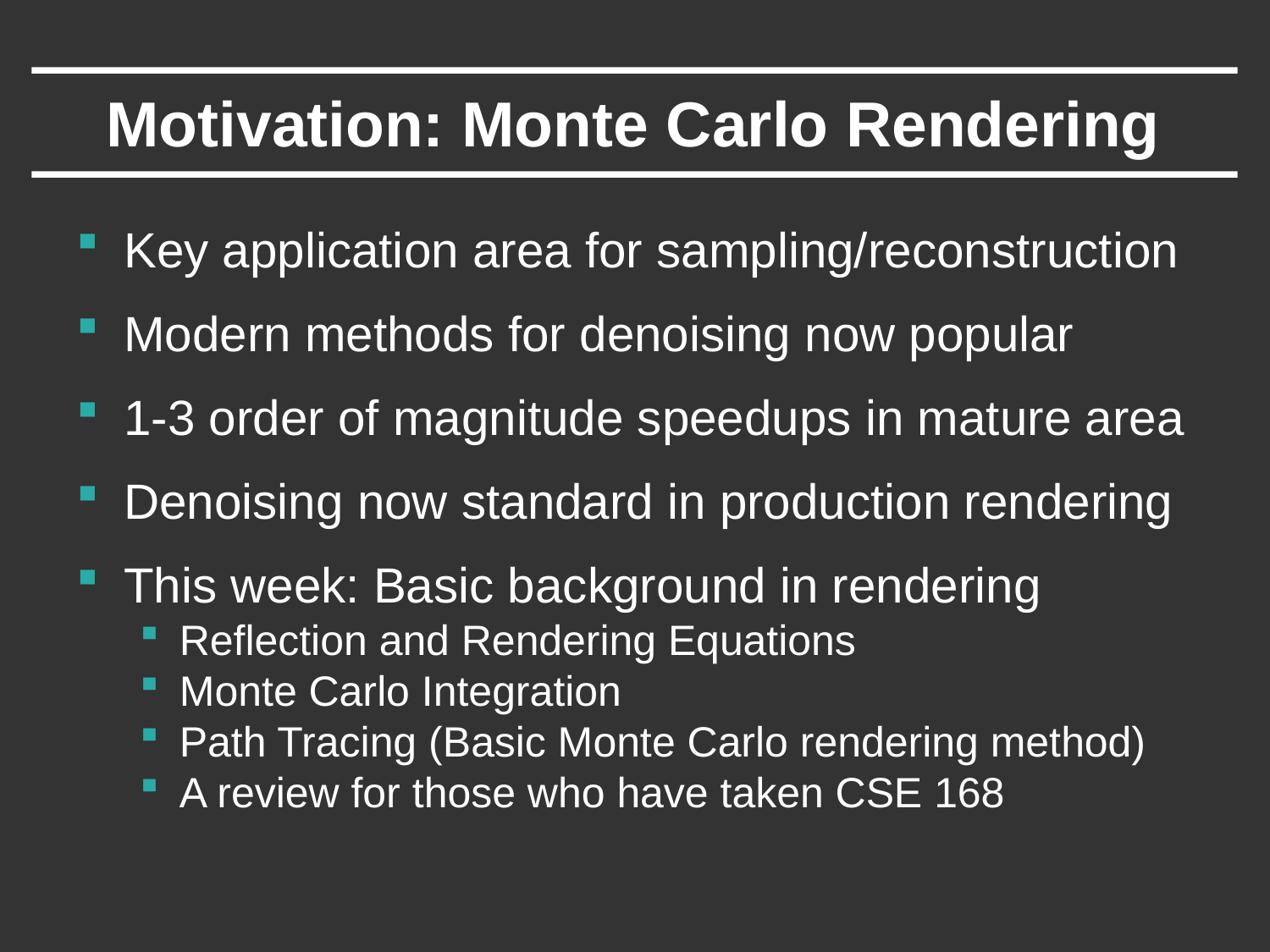

# Motivation: Monte Carlo Rendering
Key application area for sampling/reconstruction
Modern methods for denoising now popular
1-3 order of magnitude speedups in mature area
Denoising now standard in production rendering
This week: Basic background in rendering
Reflection and Rendering Equations
Monte Carlo Integration
Path Tracing (Basic Monte Carlo rendering method)
A review for those who have taken CSE 168